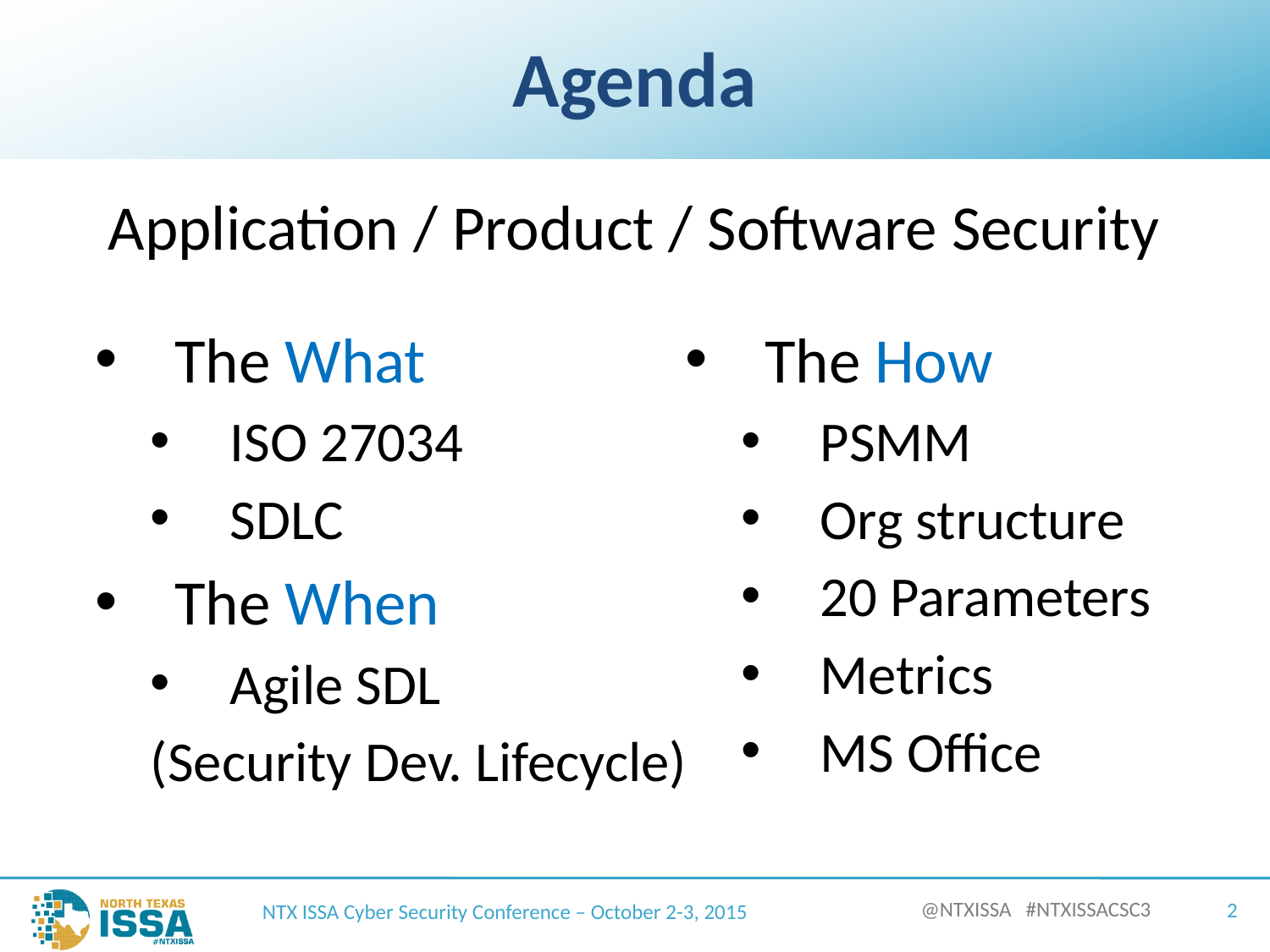

# Agenda
Application / Product / Software Security
The What
ISO 27034
SDLC
The When
Agile SDL
(Security Dev. Lifecycle)
The How
PSMM
Org structure
20 Parameters
Metrics
MS Office
NTX ISSA Cyber Security Conference – October 2-3, 2015
2